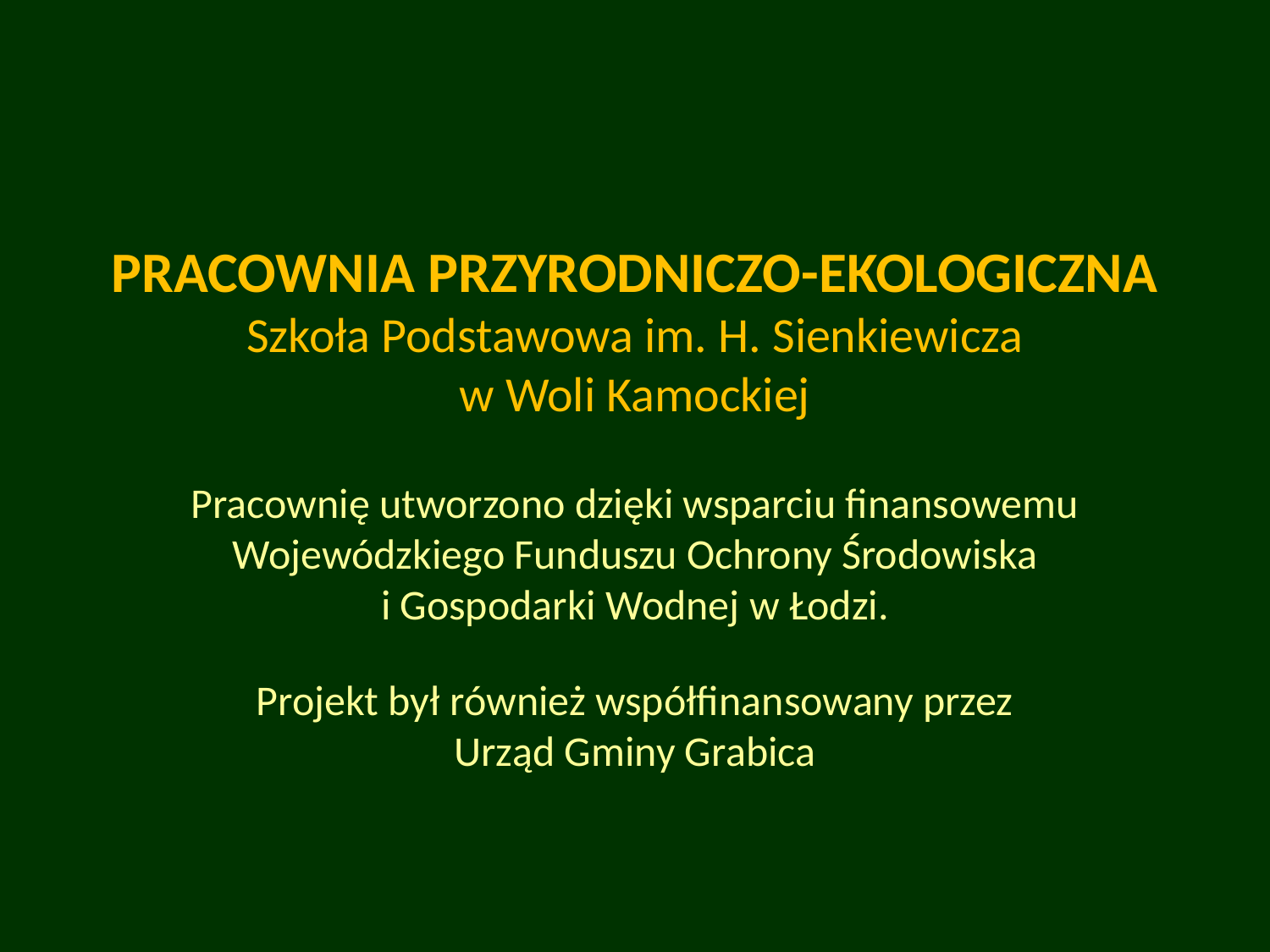

# PRACOWNIA PRZYRODNICZO-EKOLOGICZNA Szkoła Podstawowa im. H. Sienkiewicza w Woli Kamockiej
Pracownię utworzono dzięki wsparciu finansowemu
Wojewódzkiego Funduszu Ochrony Środowiska
i Gospodarki Wodnej w Łodzi.
Projekt był również współfinansowany przez
Urząd Gminy Grabica